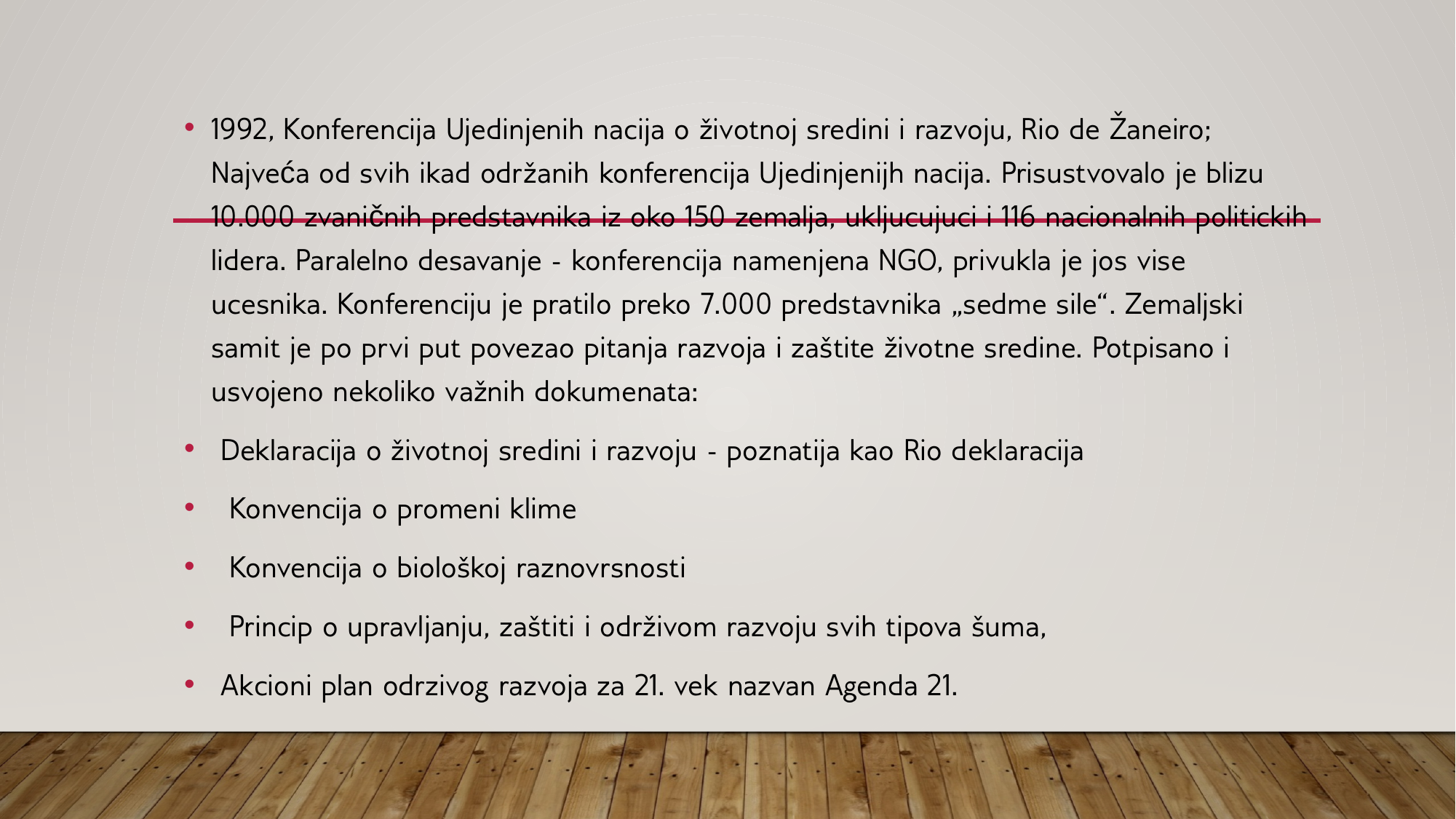

#
1992, Konferencija Ujedinjenih nacija o životnoj sredini i razvoju, Rio de Žaneiro; Najveća od svih ikad održanih konferencija Ujedinjenijh nacija. Prisustvovalo je blizu 10.000 zvaničnih predstavnika iz oko 150 zemalja, ukljucujuci i 116 nacionalnih politickih lidera. Paralelno desavanje - konferencija namenjena NGO, privukla je jos vise ucesnika. Konferenciju je pratilo preko 7.000 predstavnika „sedme sile“. Zemaljski samit je po prvi put povezao pitanja razvoja i zaštite životne sredine. Potpisano i usvojeno nekoliko važnih dokumenata: 
 Deklaracija o životnoj sredini i razvoju - poznatija kao Rio deklaracija
  Konvencija o promeni klime
  Konvencija o biološkoj raznovrsnosti
  Princip o upravljanju, zaštiti i održivom razvoju svih tipova šuma, 
 Akcioni plan odrzivog razvoja za 21. vek nazvan Agenda 21.